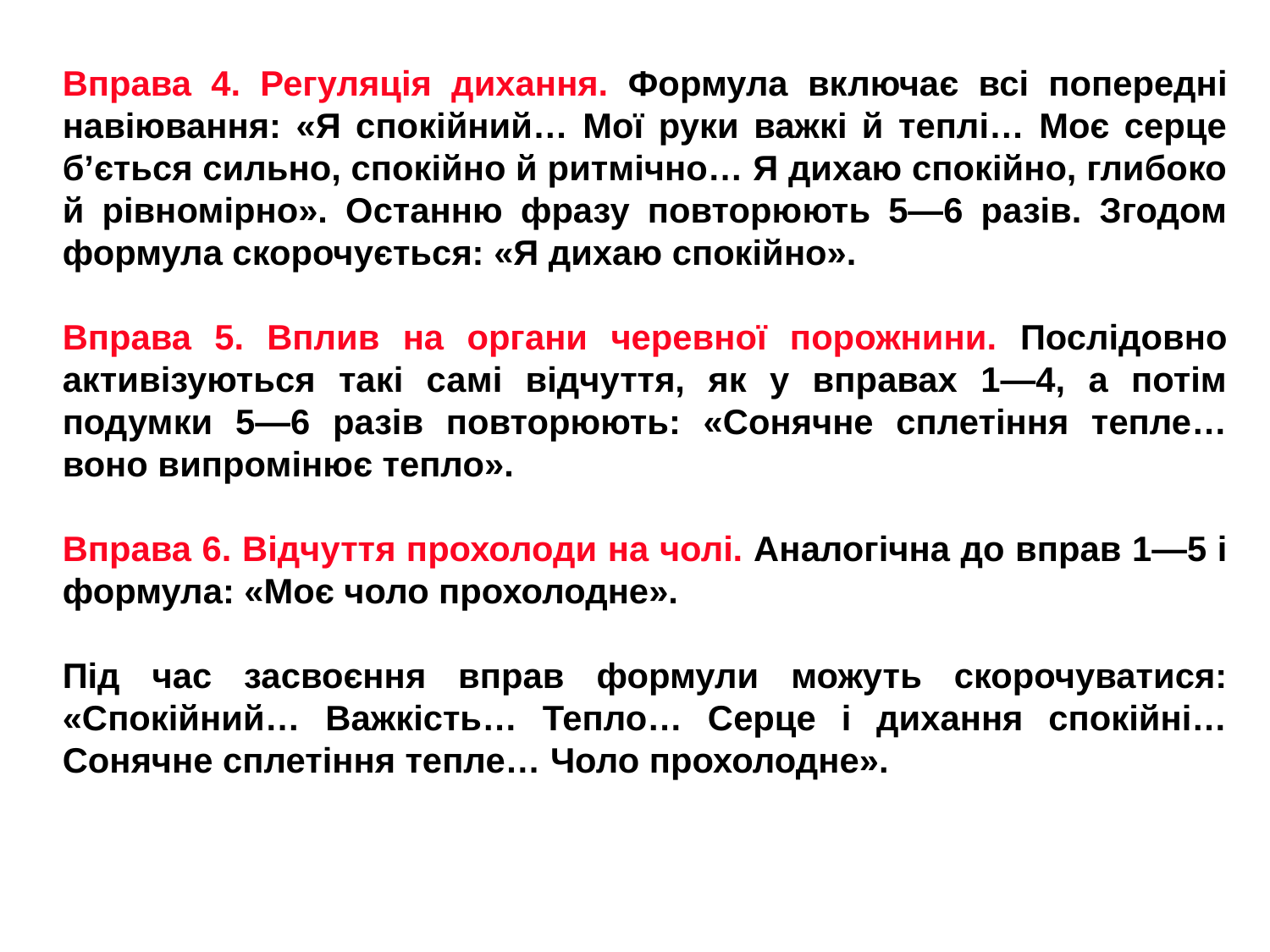

Вправа 4. Регуляція дихання. Формула включає всі попередні навіювання: «Я спокійний… Мої руки важкі й теплі… Моє серце б’ється сильно, спокійно й ритмічно… Я дихаю спокійно, глибоко й рівномірно». Останню фразу повторюють 5—6 разів. Згодом формула скорочується: «Я дихаю спокійно».

Вправа 5. Вплив на органи черевної порожнини. Послідовно активізуються такі самі відчуття, як у вправах 1—4, а потім подумки 5—6 разів повторюють: «Сонячне сплетіння тепле… воно випромінює тепло».

Вправа 6. Відчуття прохолоди на чолі. Аналогічна до вправ 1—5 і формула: «Моє чоло прохолодне».

Під час засвоєння вправ формули можуть скорочуватися: «Спокійний… Важкість… Тепло… Серце і дихання спокійні… Сонячне сплетіння тепле… Чоло прохолодне».